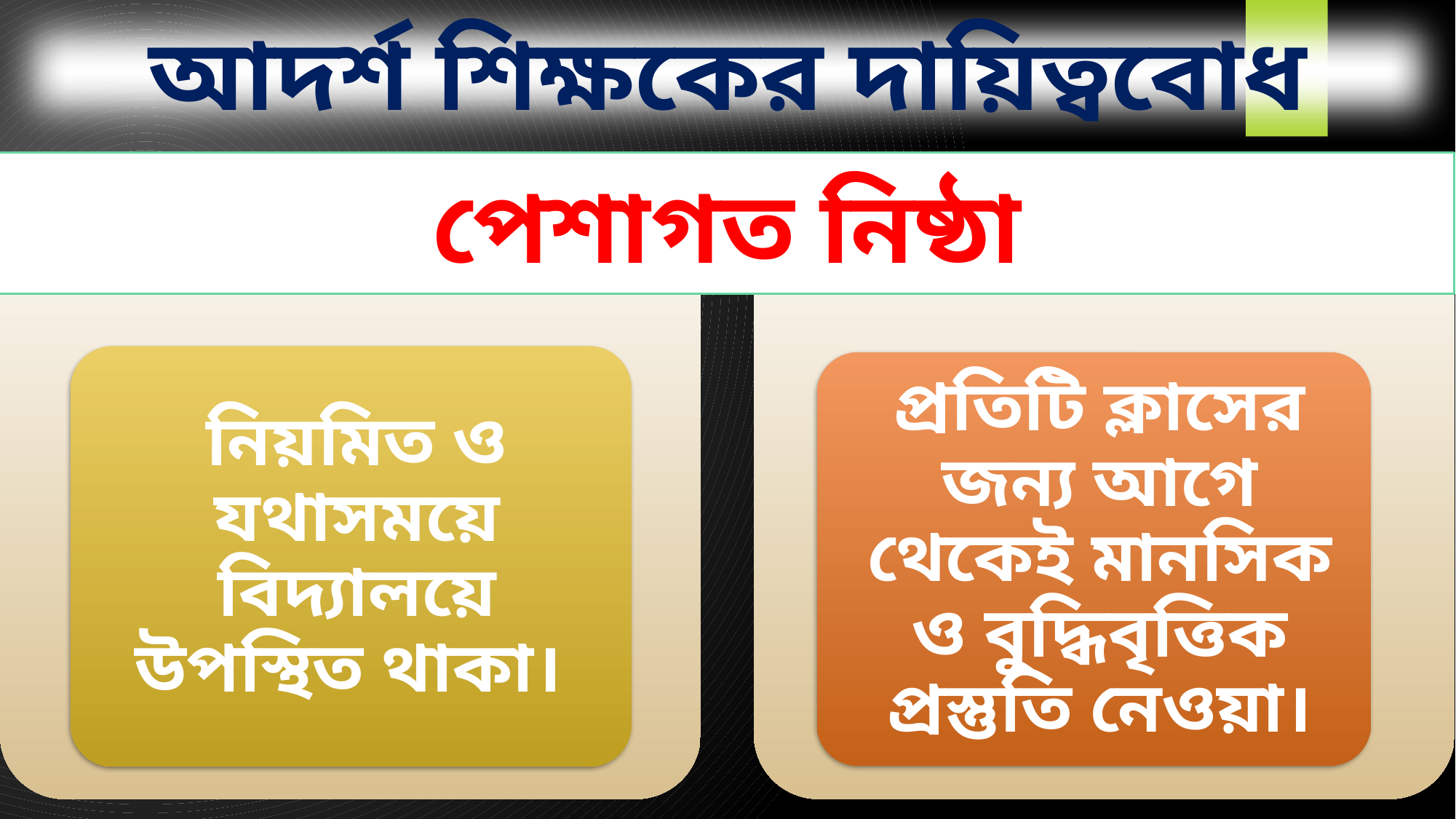

আদর্শ শিক্ষকের দায়িত্ববোধ

নিয়মিত ও যথাসময়ে বিদ্যালয়ে উপস্থিত থাকা।

প্রতিটি ক্লাসের জন্য আগে থেকেই মানসিক ও বুদ্ধিবৃত্তিক প্রস্তুতি নেওয়া।
পেশাগত নিষ্ঠা